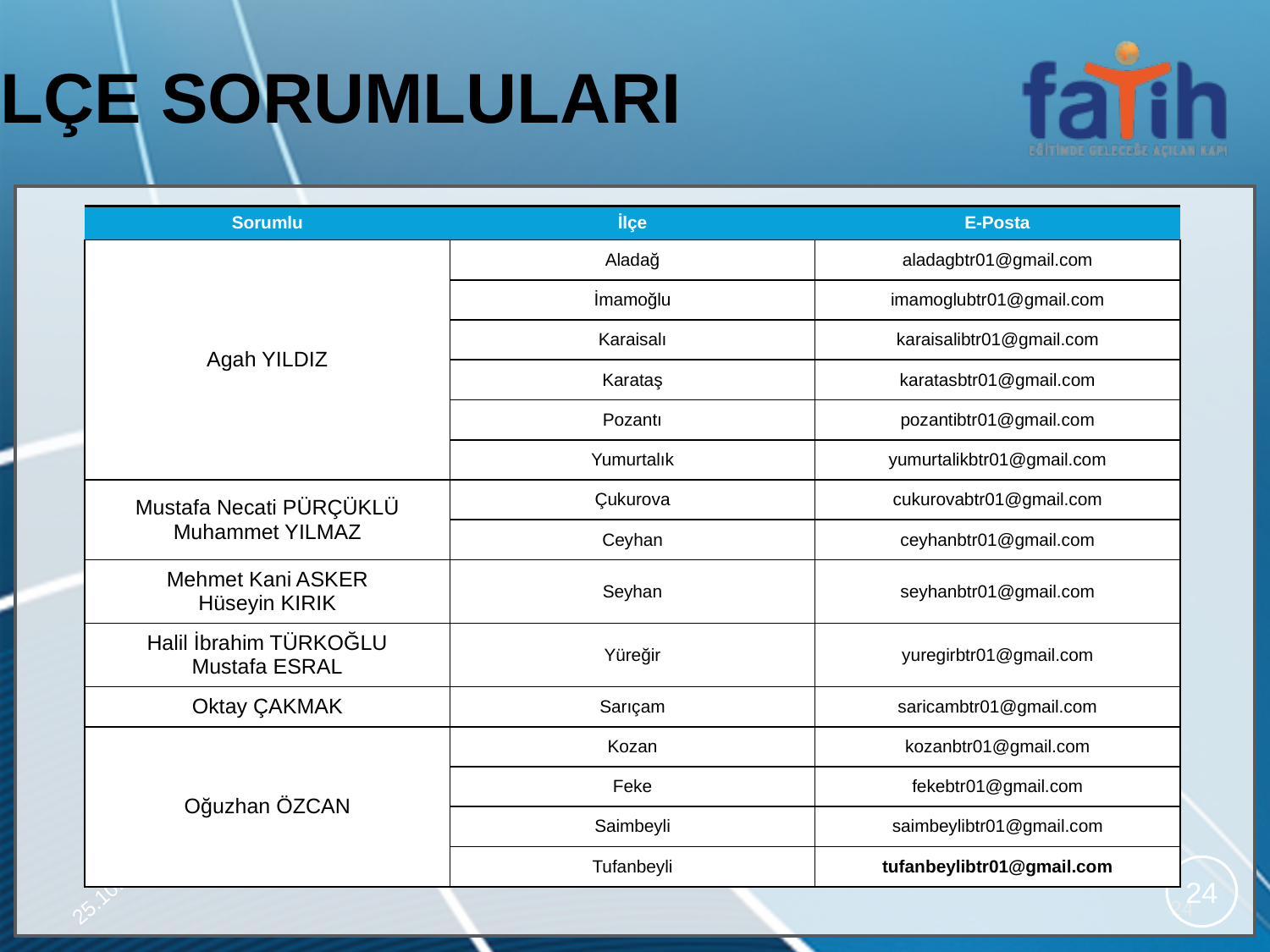

İLÇE SORUMLULARI
| Sorumlu | İlçe | E-Posta |
| --- | --- | --- |
| Agah YILDIZ | Aladağ | aladagbtr01@gmail.com |
|  | İmamoğlu | imamoglubtr01@gmail.com |
|  | Karaisalı | karaisalibtr01@gmail.com |
|  | Karataş | karatasbtr01@gmail.com |
|  | Pozantı | pozantibtr01@gmail.com |
|  | Yumurtalık | yumurtalikbtr01@gmail.com |
| Mustafa Necati PÜRÇÜKLÜ Muhammet YILMAZ | Çukurova | cukurovabtr01@gmail.com |
|  | Ceyhan | ceyhanbtr01@gmail.com |
| Mehmet Kani ASKER Hüseyin KIRIK | Seyhan | seyhanbtr01@gmail.com |
| Halil İbrahim TÜRKOĞLU Mustafa ESRAL | Yüreğir | yuregirbtr01@gmail.com |
| Oktay ÇAKMAK | Sarıçam | saricambtr01@gmail.com |
| Oğuzhan ÖZCAN | Kozan | kozanbtr01@gmail.com |
|  | Feke | fekebtr01@gmail.com |
|  | Saimbeyli | saimbeylibtr01@gmail.com |
|  | Tufanbeyli | tufanbeylibtr01@gmail.com |
25.10.2017
24